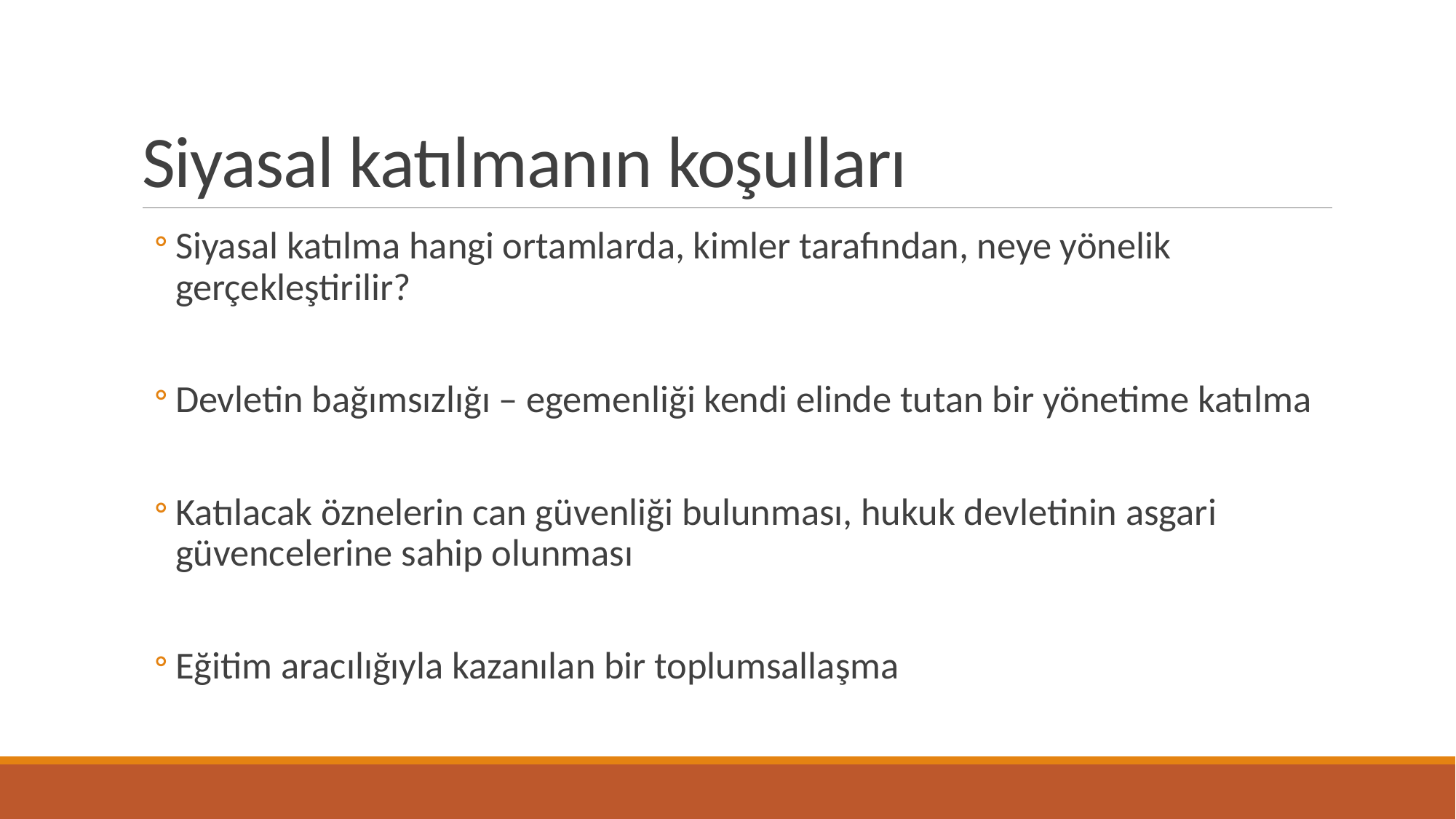

# Siyasal katılmanın koşulları
Siyasal katılma hangi ortamlarda, kimler tarafından, neye yönelik gerçekleştirilir?

Devletin bağımsızlığı – egemenliği kendi elinde tutan bir yönetime katılma

Katılacak öznelerin can güvenliği bulunması, hukuk devletinin asgari güvencelerine sahip olunması

Eğitim aracılığıyla kazanılan bir toplumsallaşma